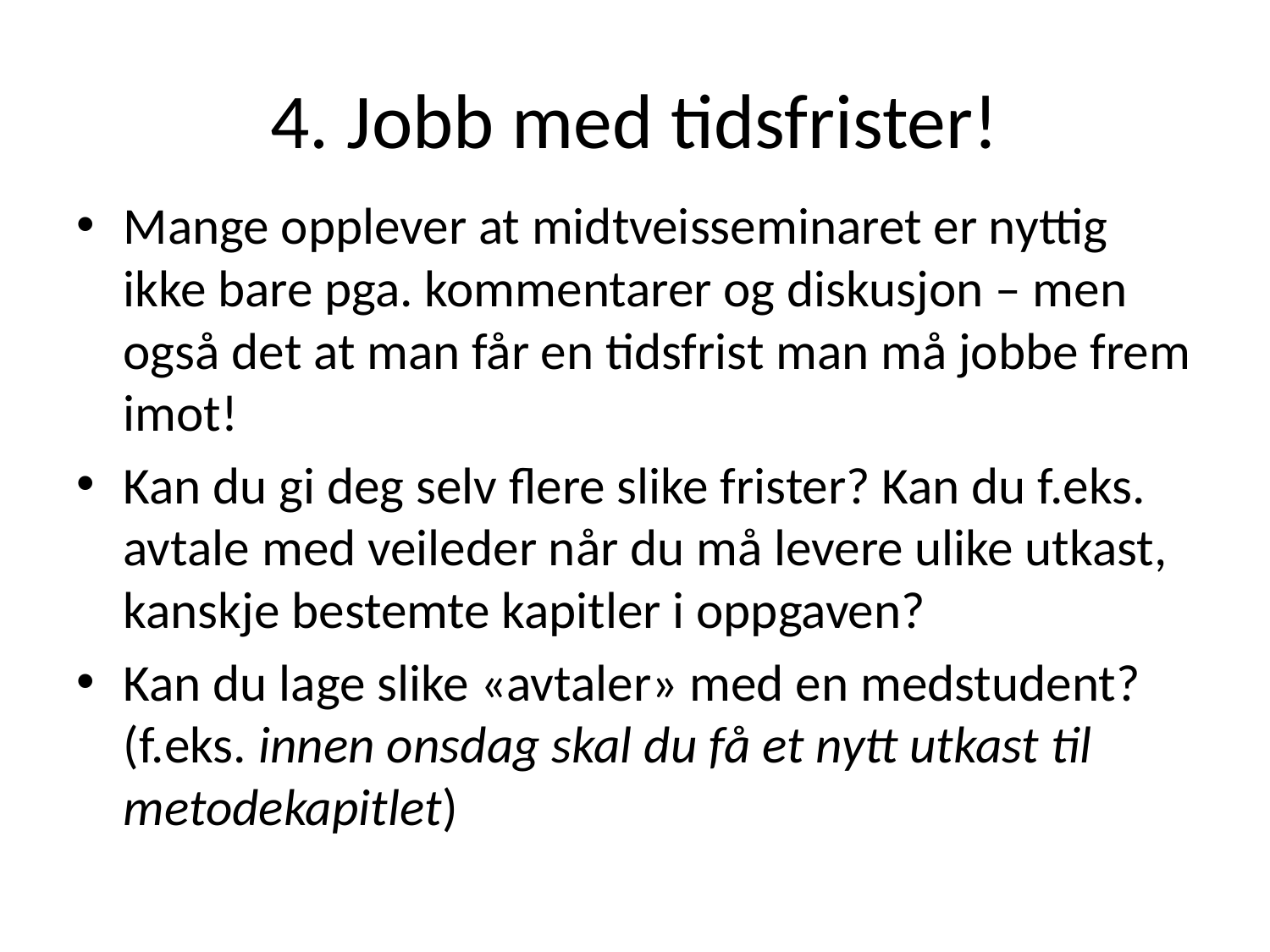

# 4. Jobb med tidsfrister!
Mange opplever at midtveisseminaret er nyttig ikke bare pga. kommentarer og diskusjon – men også det at man får en tidsfrist man må jobbe frem imot!
Kan du gi deg selv flere slike frister? Kan du f.eks. avtale med veileder når du må levere ulike utkast, kanskje bestemte kapitler i oppgaven?
Kan du lage slike «avtaler» med en medstudent? (f.eks. innen onsdag skal du få et nytt utkast til metodekapitlet)